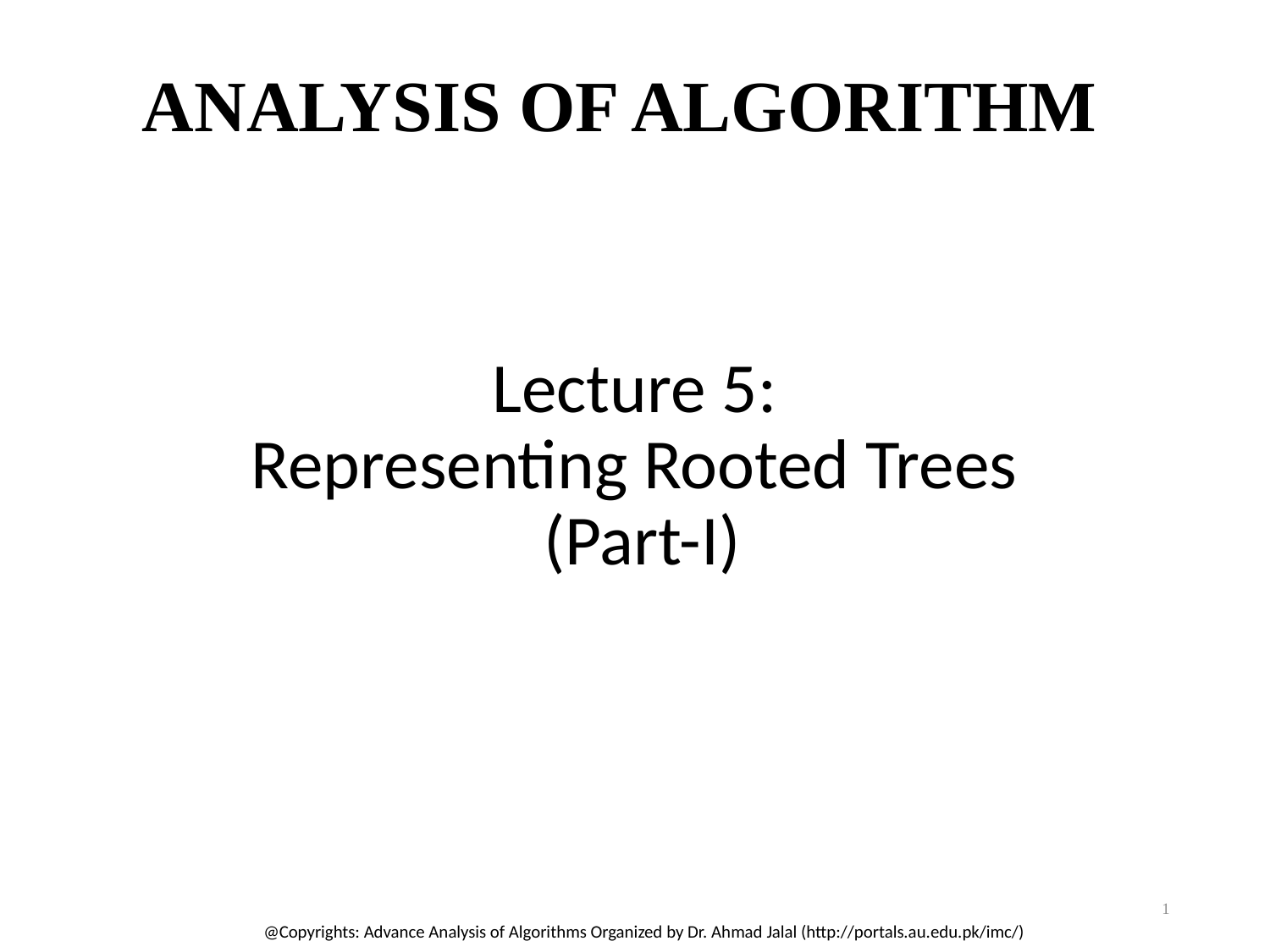

ANALYSIS OF ALGORITHM
# Lecture 5: Representing Rooted Trees (Part-I)
1
@Copyrights: Advance Analysis of Algorithms Organized by Dr. Ahmad Jalal (http://portals.au.edu.pk/imc/)